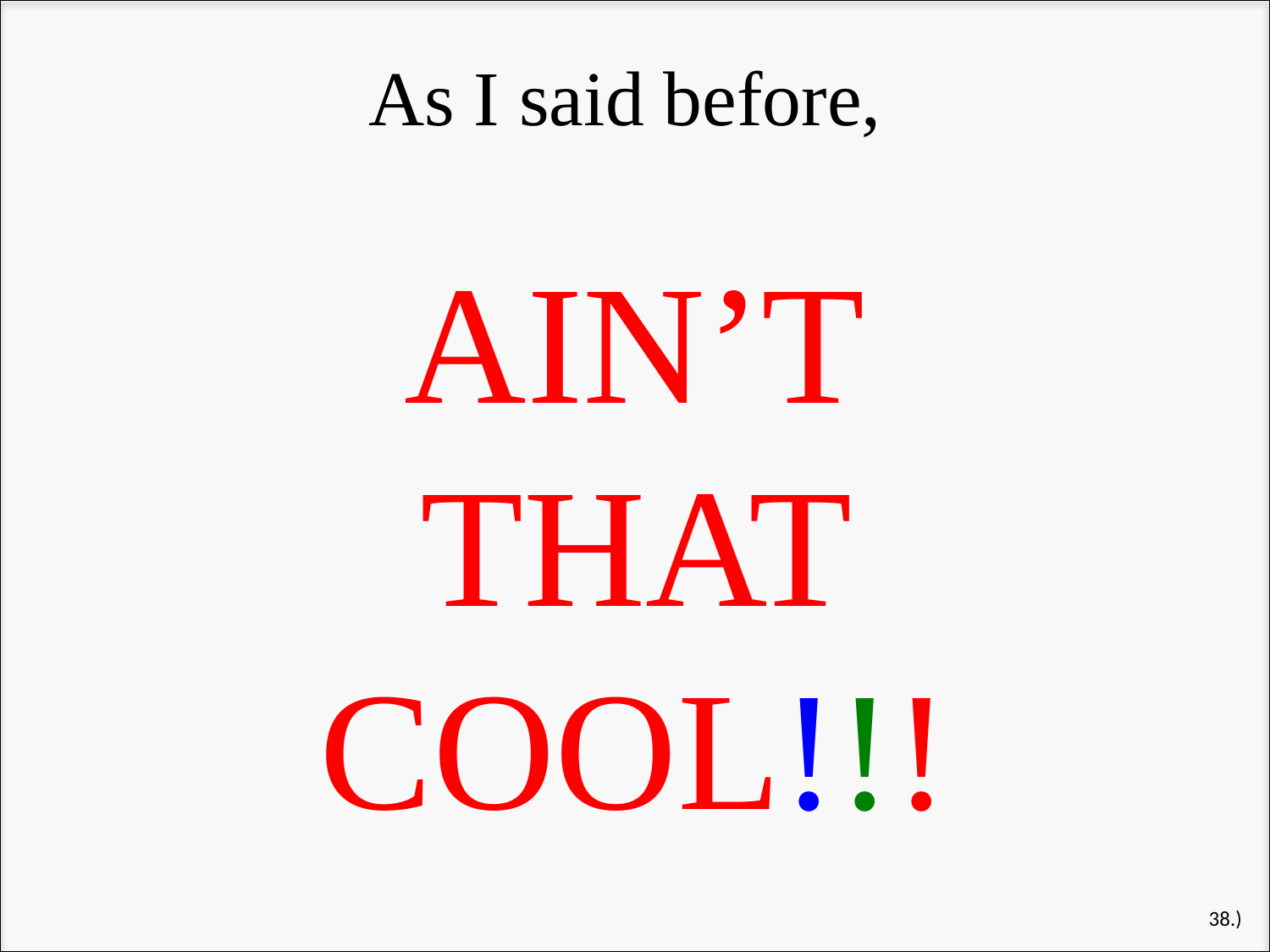

As I said before,

AIN’T
 THAT
COOL!!!
38.)